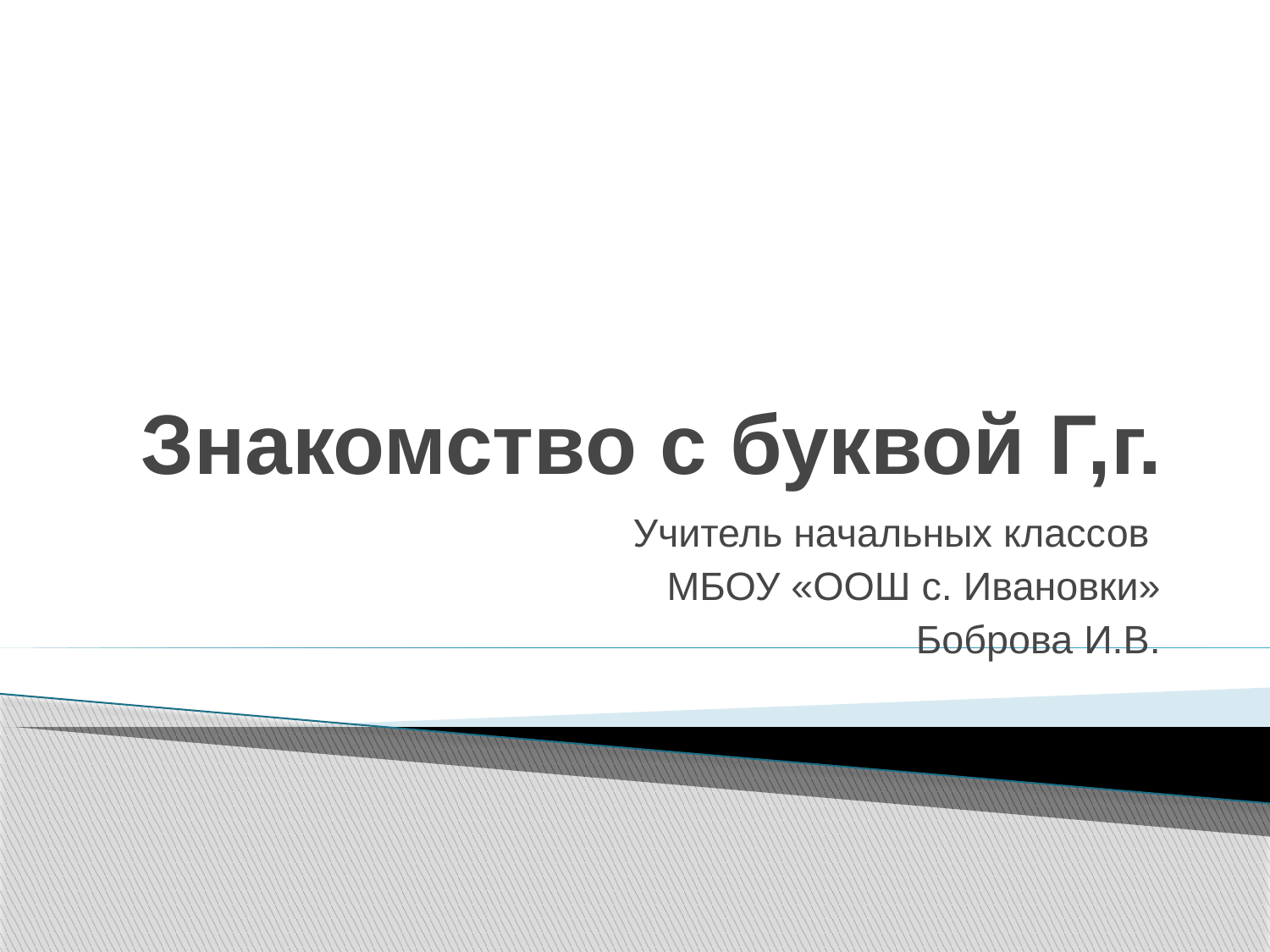

# Знакомство с буквой Г,г.
Учитель начальных классов
МБОУ «ООШ с. Ивановки»
Боброва И.В.